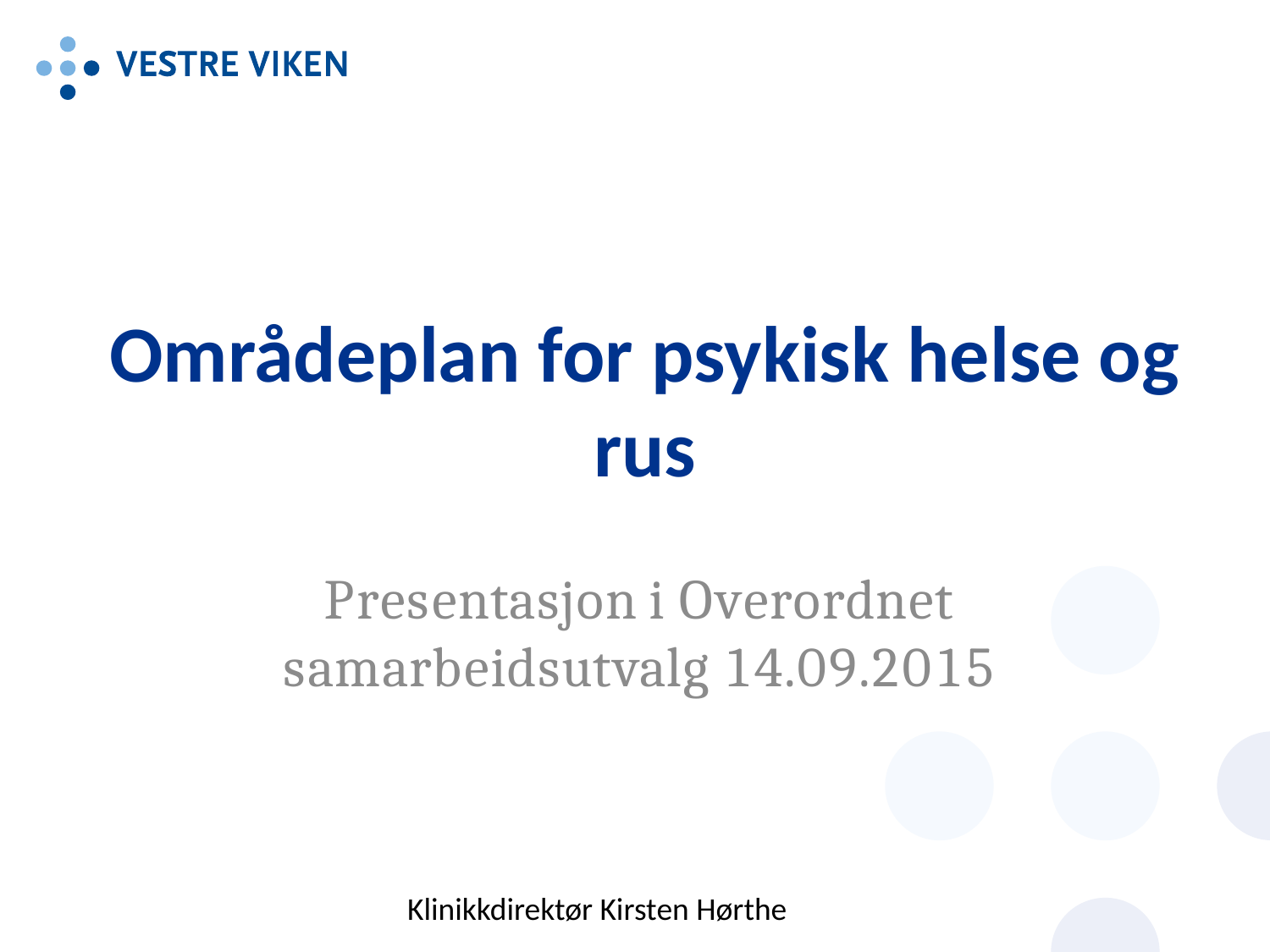

# Områdeplan for psykisk helse og rus
Presentasjon i Overordnet samarbeidsutvalg 14.09.2015
Klinikkdirektør Kirsten Hørthe